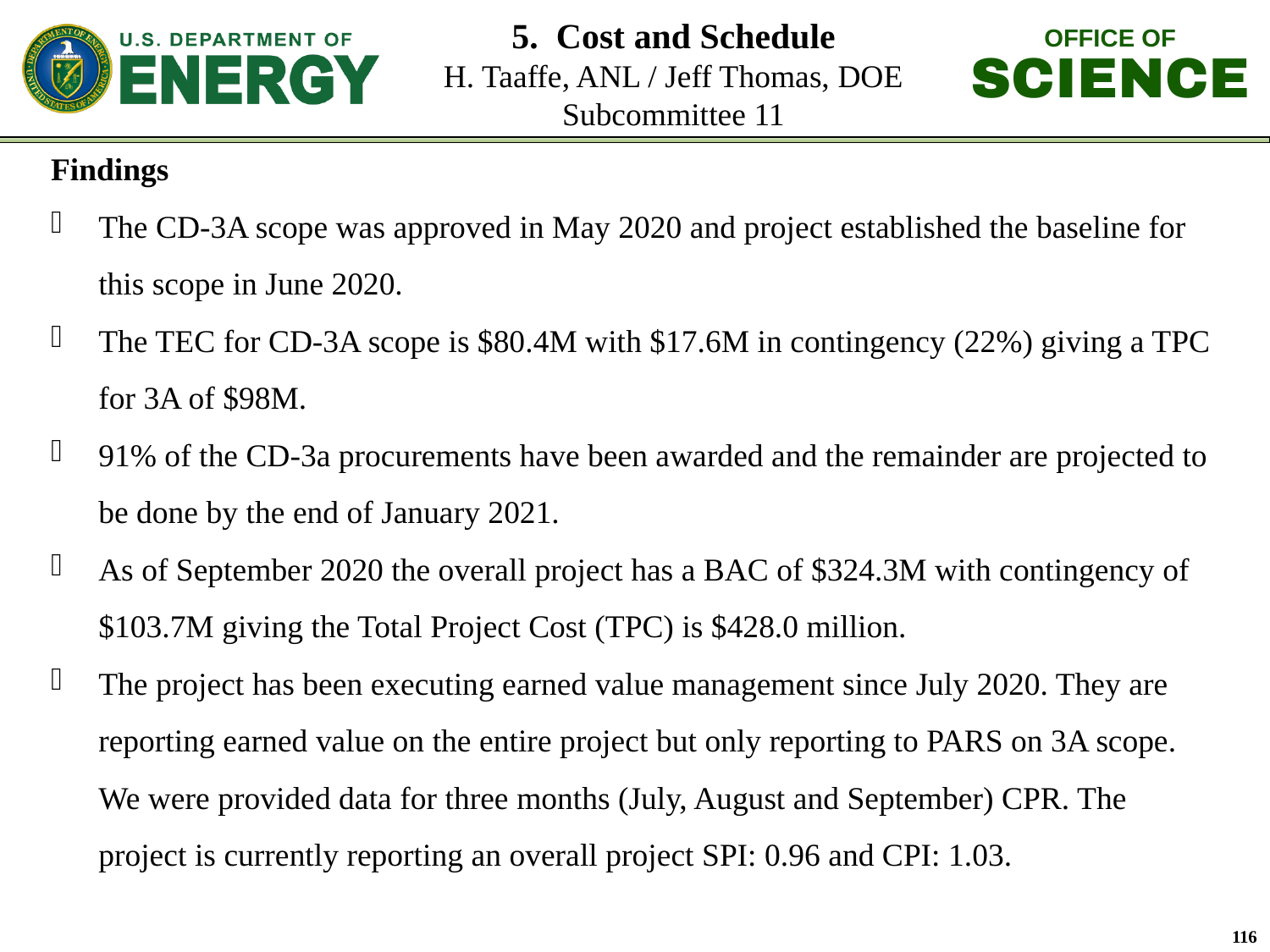

# 5.  Cost and Schedule H. Taaffe, ANL / Jeff Thomas, DOE Subcommittee 11
Findings
The CD-3A scope was approved in May 2020 and project established the baseline for this scope in June 2020.
The TEC for CD-3A scope is $80.4M with $17.6M in contingency (22%) giving a TPC for 3A of $98M.
91% of the CD-3a procurements have been awarded and the remainder are projected to be done by the end of January 2021.
As of September 2020 the overall project has a BAC of $324.3M with contingency of $103.7M giving the Total Project Cost (TPC) is $428.0 million.
The project has been executing earned value management since July 2020. They are reporting earned value on the entire project but only reporting to PARS on 3A scope. We were provided data for three months (July, August and September) CPR. The project is currently reporting an overall project SPI: 0.96 and CPI: 1.03.
116